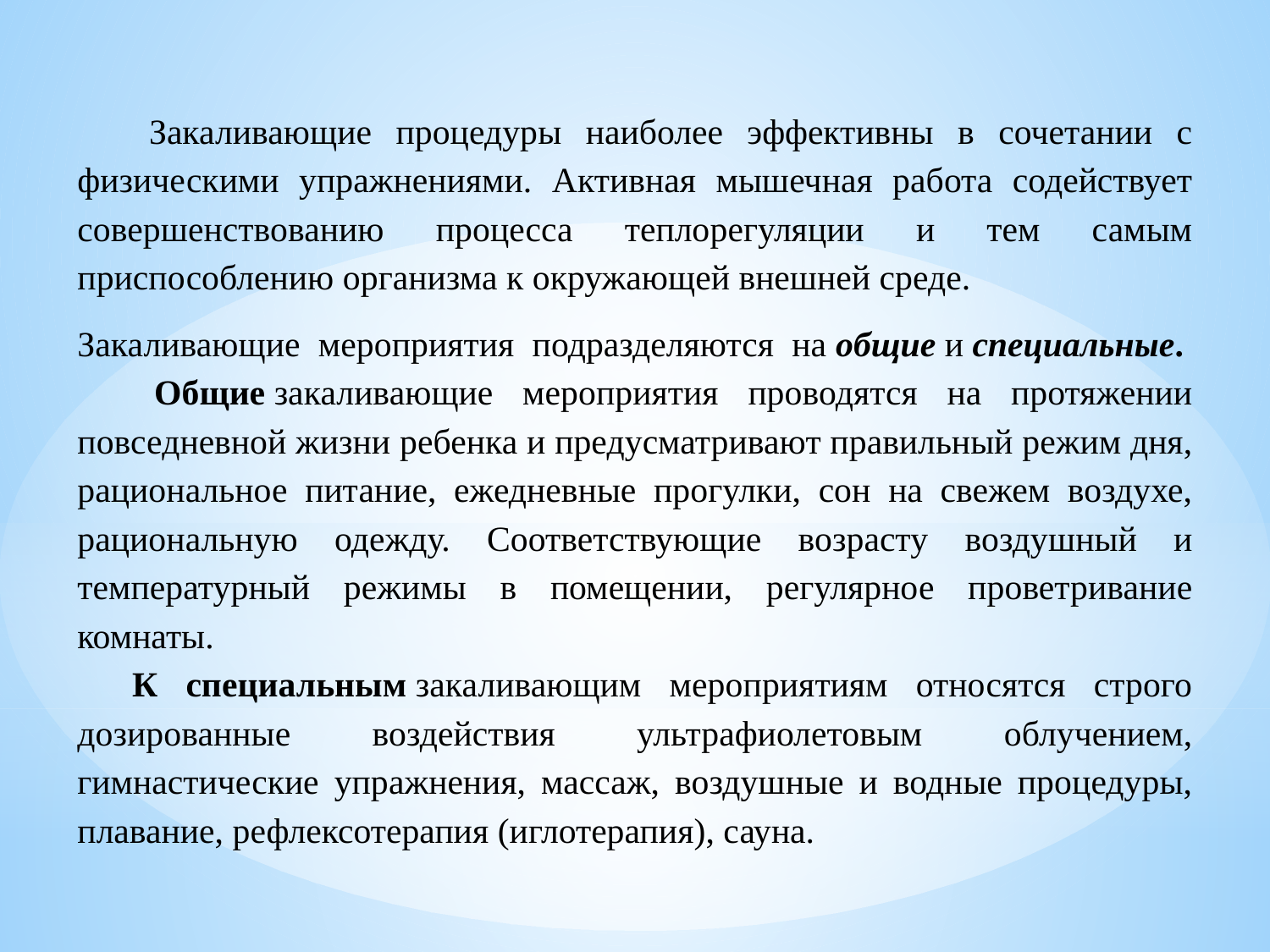

Закаливающие процедуры наиболее эффективны в сочетании с физическими упражнениями. Активная мышечная работа содействует совершенствованию процесса теплорегуляции и тем самым приспособлению организма к окружающей внешней среде.
Закаливающие мероприятия подразделяются на общие и специальные. 
    Общие закаливающие мероприятия проводятся на протяжении повседневной жизни ребенка и предусматривают правильный режим дня, рациональное питание, ежедневные прогулки, сон на свежем воздухе, рациональную одежду. Соответствующие возрасту воздушный и температурный режимы в помещении, регулярное проветривание комнаты. 
    К специальным закаливающим мероприятиям относятся строго дозированные воздействия ультрафиолетовым облучением, гимнастические упражнения, массаж, воздушные и водные процедуры, плавание, рефлексотерапия (иглотерапия), сауна.